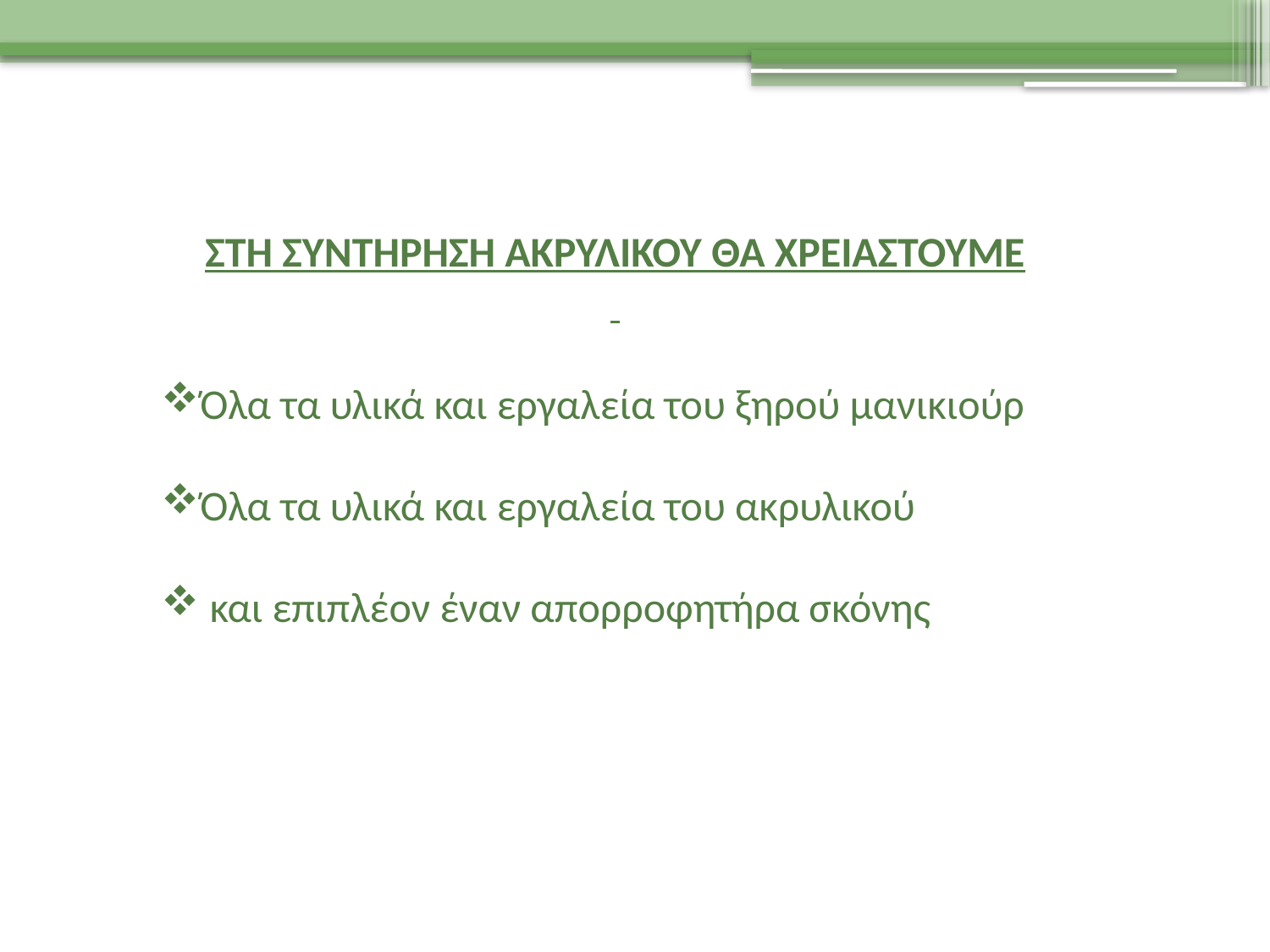

ΣΤΗ ΣΥΝΤΗΡΗΣΗ ΑΚΡΥΛΙΚΟΥ ΘΑ ΧΡΕΙΑΣΤΟΥΜΕ

Όλα τα υλικά και εργαλεία του ξηρού μανικιούρ

Όλα τα υλικά και εργαλεία του ακρυλικού

 και επιπλέον έναν απορροφητήρα σκόνης